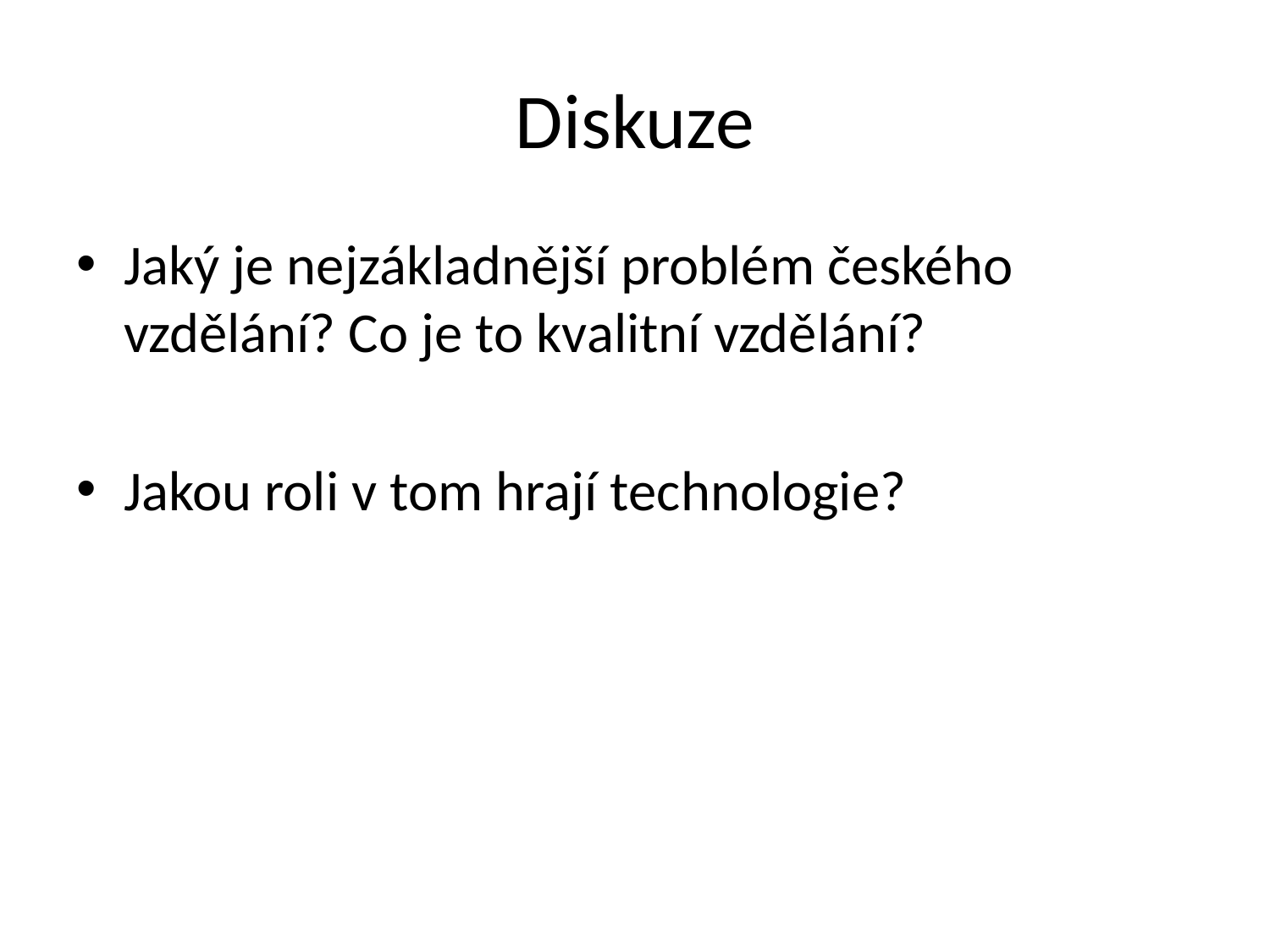

# Diskuze
Jaký je nejzákladnější problém českého vzdělání? Co je to kvalitní vzdělání?

Jakou roli v tom hrají technologie?